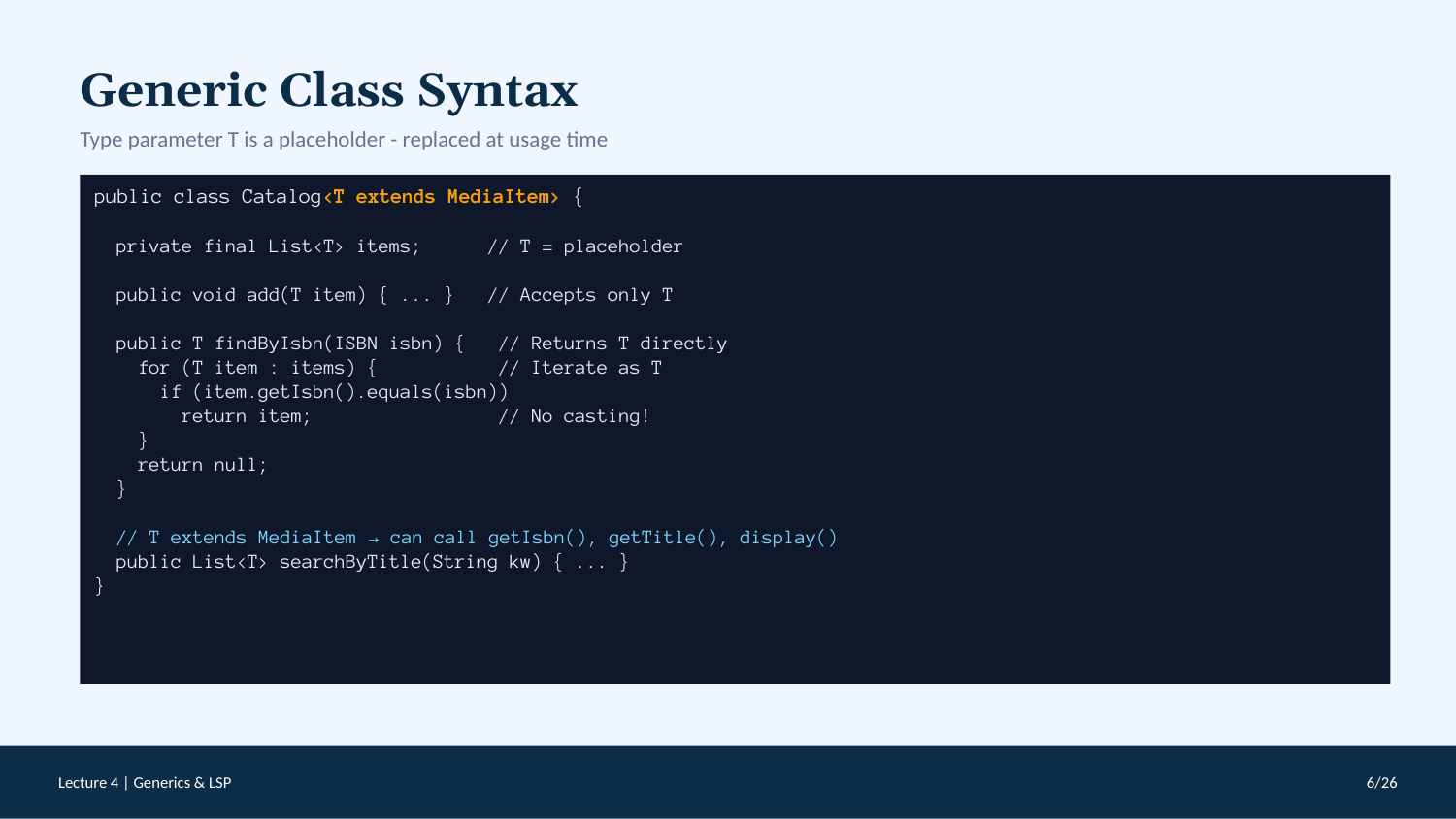

Generic Class Syntax
Type parameter T is a placeholder - replaced at usage time

public class Catalog<T extends MediaItem> {

  private final List<T> items;      // T = placeholder

  public void add(T item) { ... }   // Accepts only T

  public T findByIsbn(ISBN isbn) {   // Returns T directly
    for (T item : items) {           // Iterate as T
      if (item.getIsbn().equals(isbn))
        return item;                 // No casting!
    }
    return null;
  }

  // T extends MediaItem → can call getIsbn(), getTitle(), display()
  public List<T> searchByTitle(String kw) { ... }
}

Lecture 4 | Generics & LSP
6/26